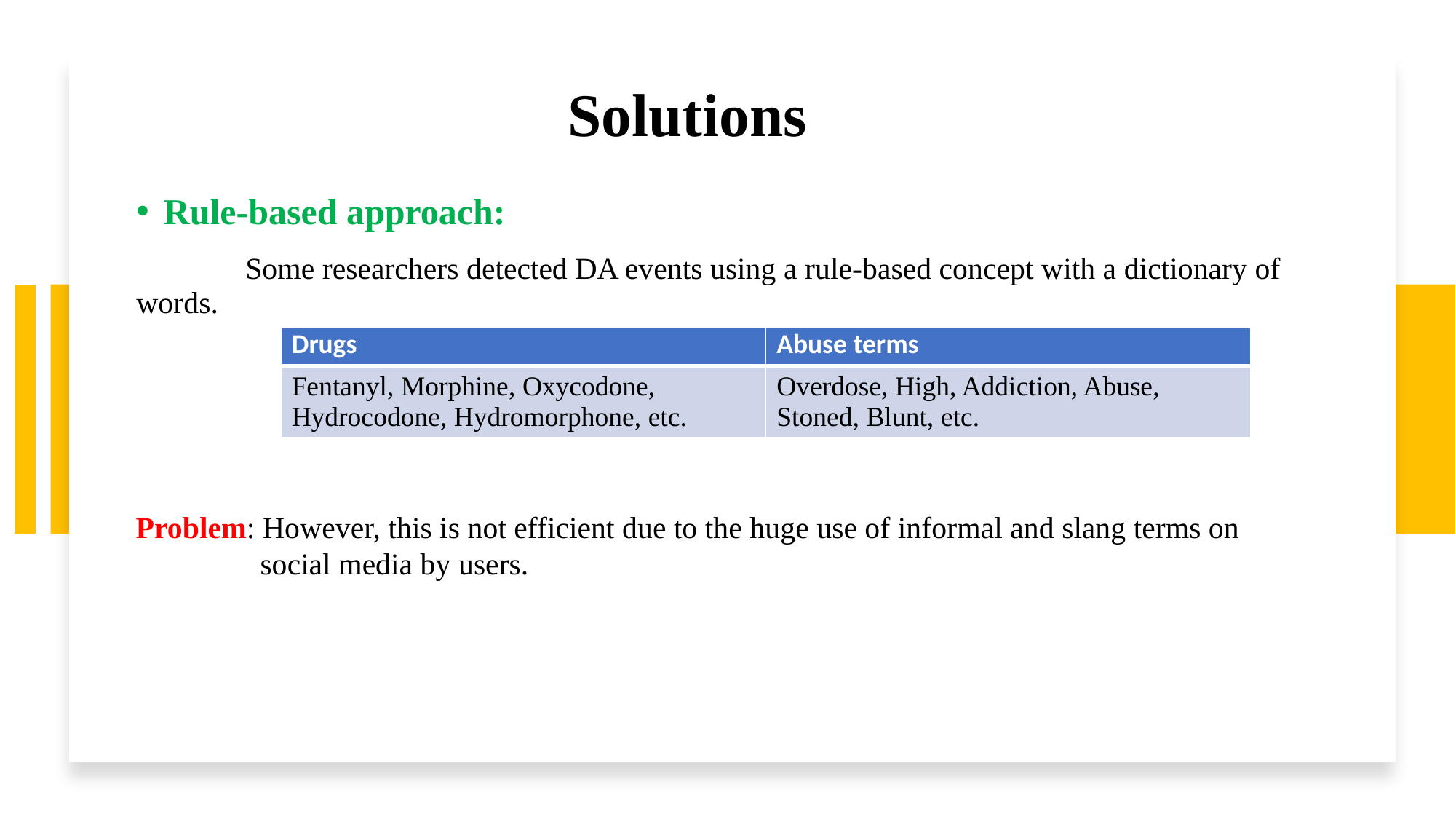

# Solutions

Rule-based approach:
	Some researchers detected DA events using a rule-based concept with a dictionary of words.

| Drugs | Abuse terms |
| --- | --- |
| Fentanyl, Morphine, Oxycodone, Hydrocodone, Hydromorphone, etc. | Overdose, High, Addiction, Abuse, Stoned, Blunt, etc. |

Problem: However, this is not efficient due to the huge use of informal and slang terms on 	  social media by users.